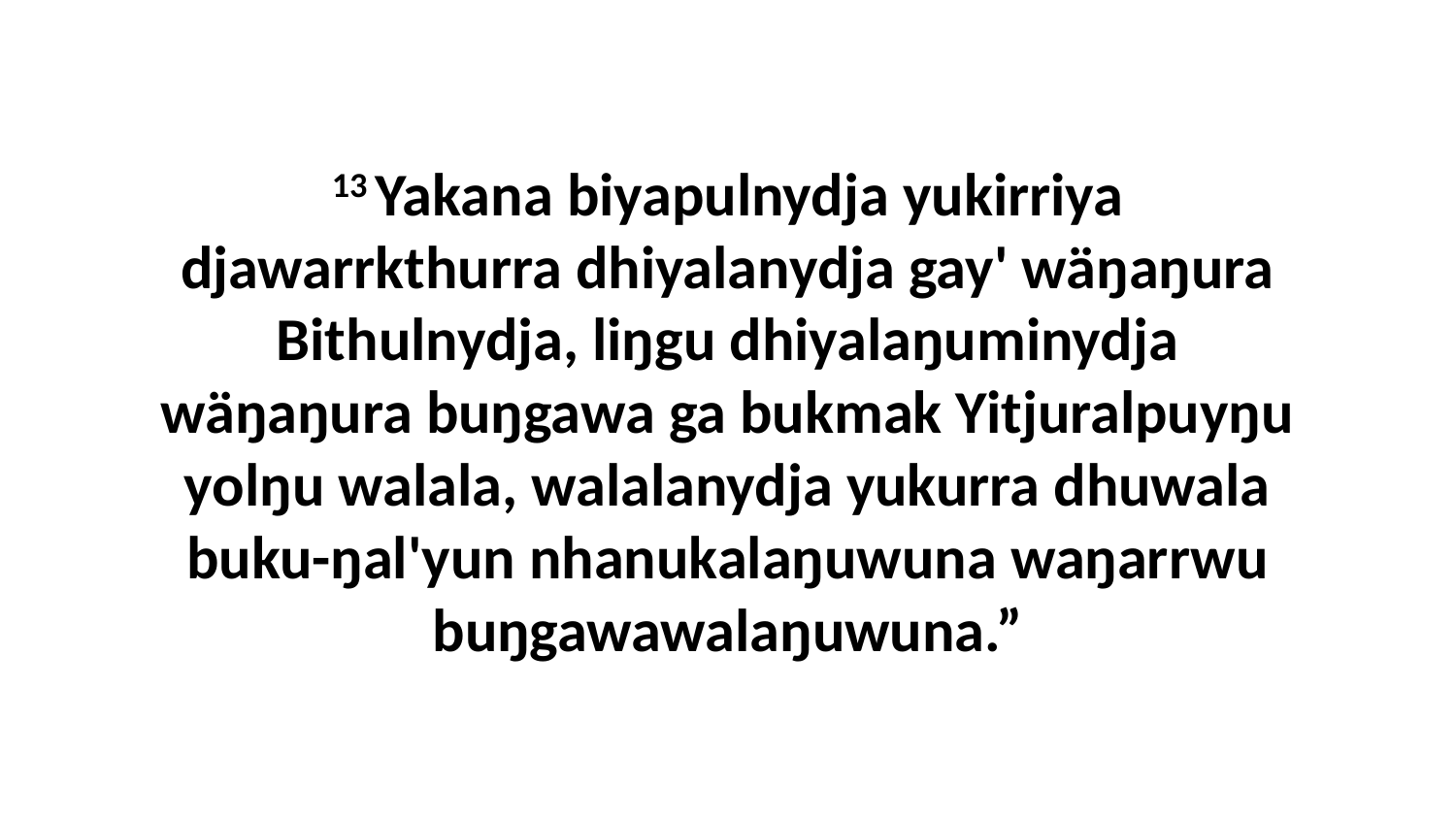

13 Yakana biyapulnydja yukirriya djawarrkthurra dhiyalanydja gay' wäŋaŋura Bithulnydja, liŋgu dhiyalaŋuminydja wäŋaŋura buŋgawa ga bukmak Yitjuralpuyŋu yolŋu walala, walalanydja yukurra dhuwala buku-ŋal'yun nhanukalaŋuwuna waŋarrwu buŋgawawalaŋuwuna.”